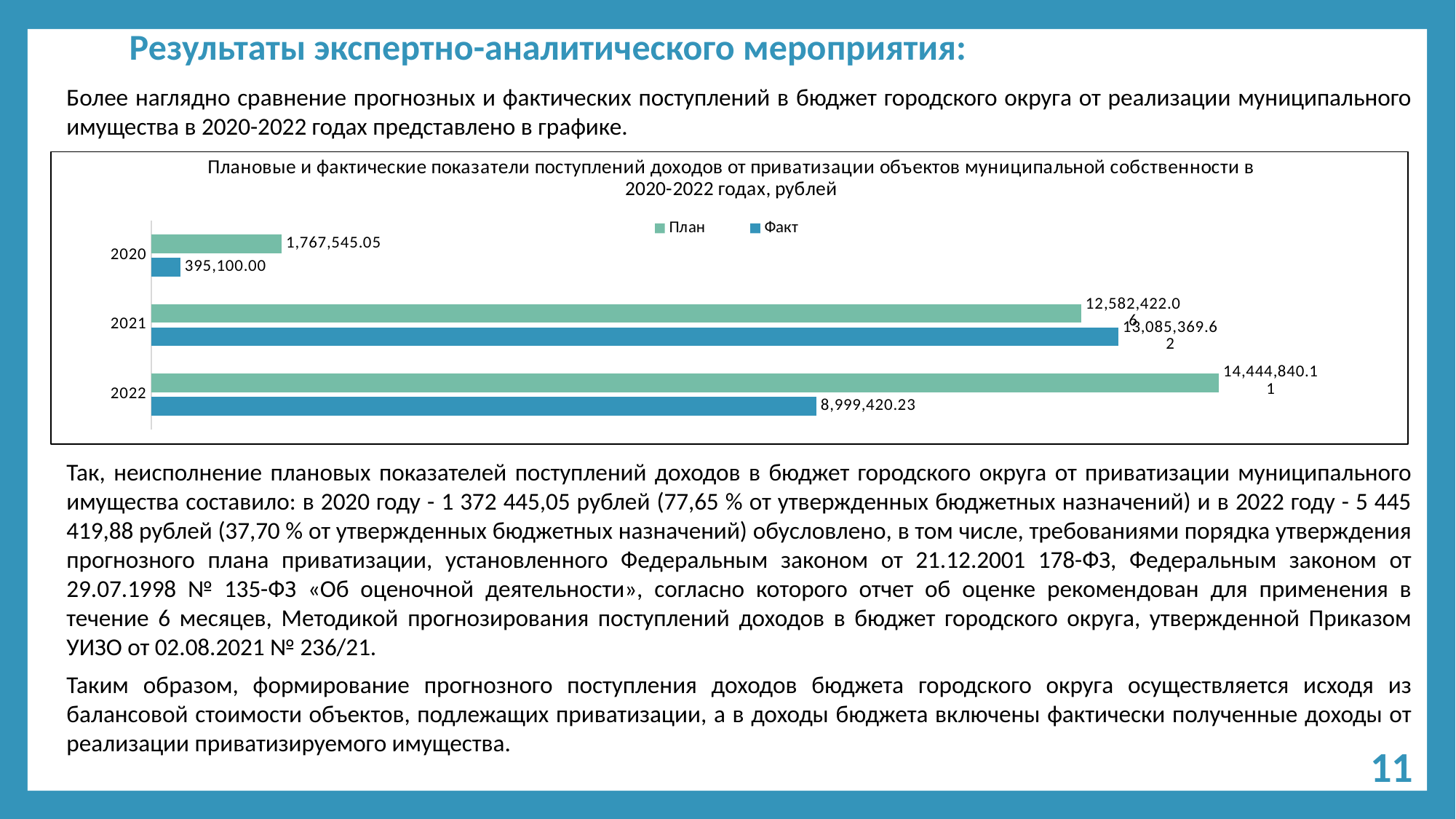

# Результаты экспертно-аналитического мероприятия:
Более наглядно сравнение прогнозных и фактических поступлений в бюджет городского округа от реализации муниципального имущества в 2020-2022 годах представлено в графике.

Так, неисполнение плановых показателей поступлений доходов в бюджет городского округа от приватизации муниципального имущества составило: в 2020 году - 1 372 445,05 рублей (77,65 % от утвержденных бюджетных назначений) и в 2022 году - 5 445 419,88 рублей (37,70 % от утвержденных бюджетных назначений) обусловлено, в том числе, требованиями порядка утверждения прогнозного плана приватизации, установленного Федеральным законом от 21.12.2001 178-ФЗ, Федеральным законом от 29.07.1998 № 135-ФЗ «Об оценочной деятельности», согласно которого отчет об оценке рекомендован для применения в течение 6 месяцев, Методикой прогнозирования поступлений доходов в бюджет городского округа, утвержденной Приказом УИЗО от 02.08.2021 № 236/21.
Таким образом, формирование прогнозного поступления доходов бюджета городского округа осуществляется исходя из балансовой стоимости объектов, подлежащих приватизации, а в доходы бюджета включены фактически полученные доходы от реализации приватизируемого имущества.

### Chart: Плановые и фактические показатели поступлений доходов от приватизации объектов муниципальной собственности в 2020-2022 годах, рублей

| Category | Факт | План |
|---|---|---|
| 2022 | 8999420.23 | 14444840.11 |
| 2021 | 13085369.62 | 12582422.06 |
| 2020 | 395100.0 | 1767545.05 |
11